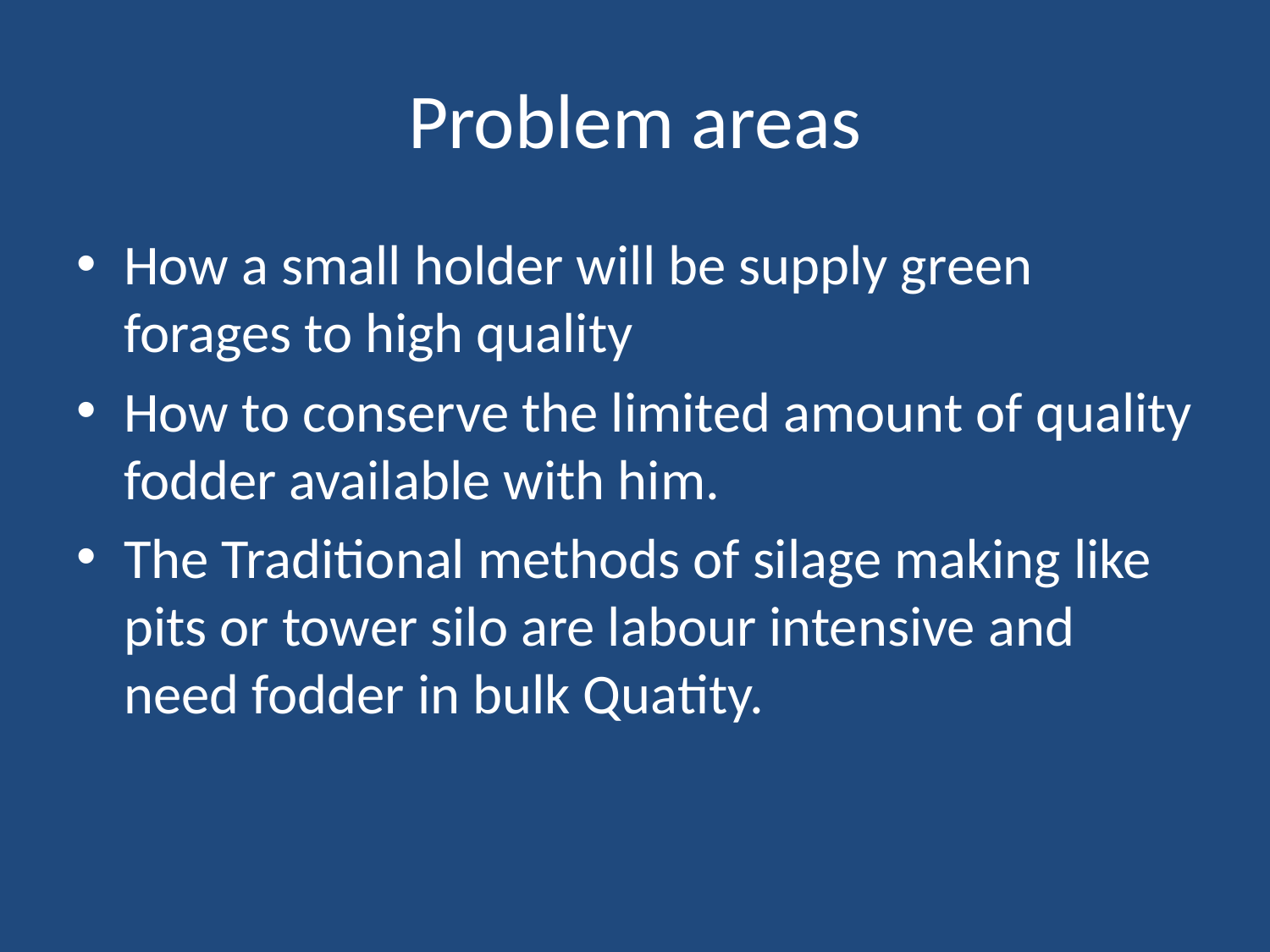

# Problem areas
How a small holder will be supply green forages to high quality
How to conserve the limited amount of quality fodder available with him.
The Traditional methods of silage making like pits or tower silo are labour intensive and need fodder in bulk Quatity.